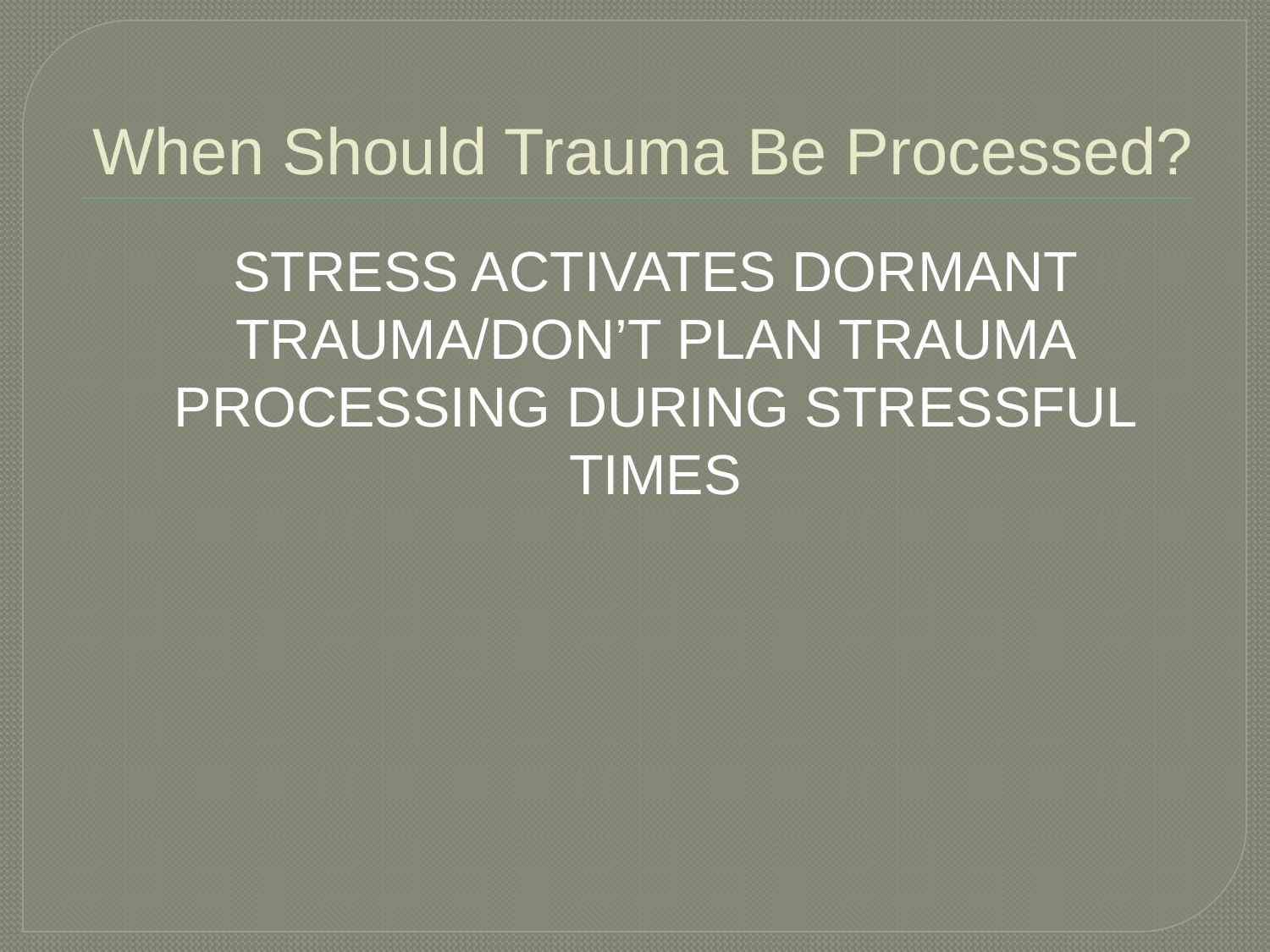

When Should Trauma Be Processed?
STRESS ACTIVATES DORMANT TRAUMA/DON’T PLAN TRAUMA PROCESSING DURING STRESSFUL TIMES